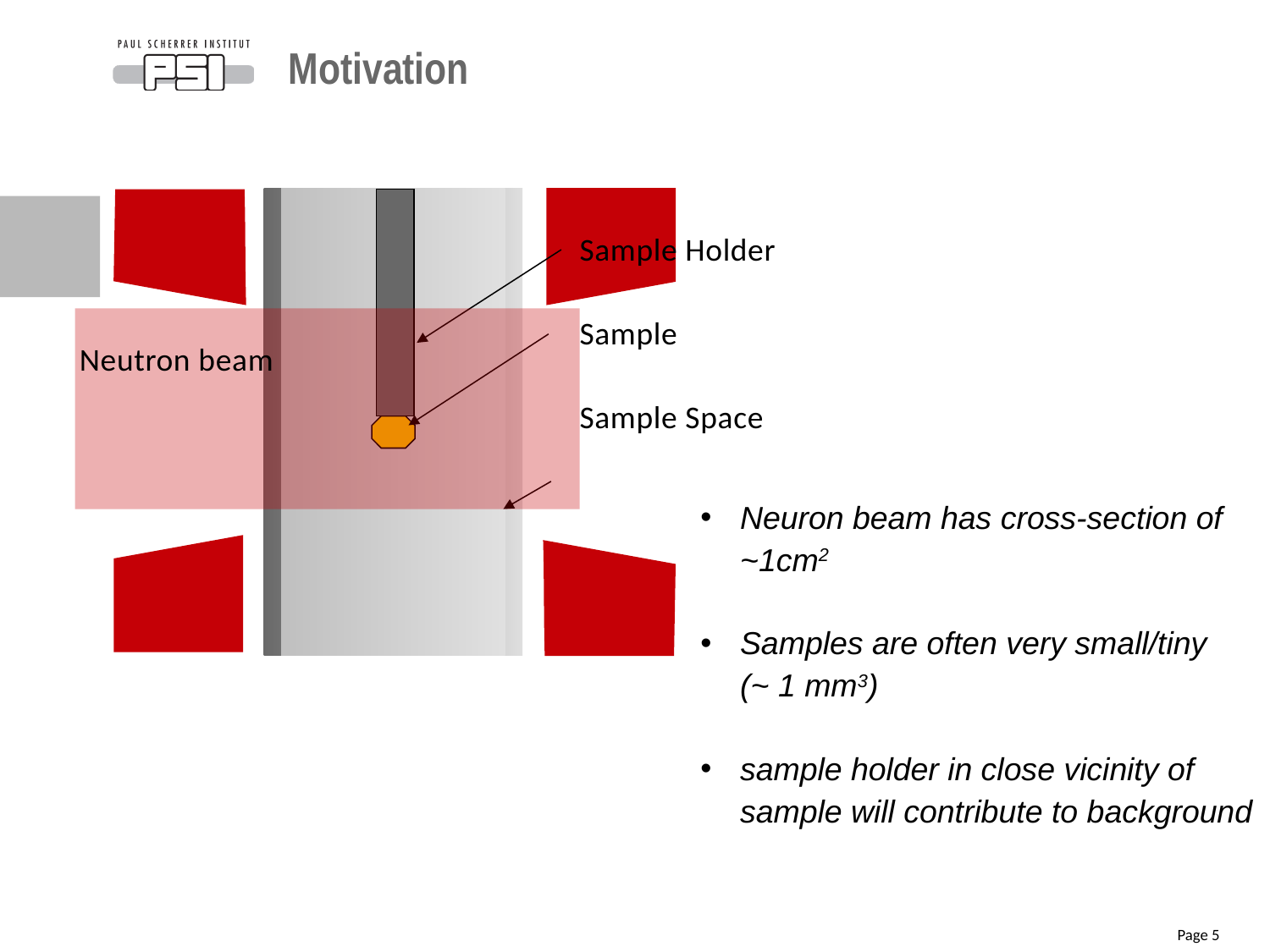

# Motivation

Sample Holder

Sample

Sample Space

Neutron beam

Neuron beam has cross-section of ~1cm2

Samples are often very small/tiny   (~ 1 mm3)

sample holder in close vicinity of sample will contribute to background

Page 5